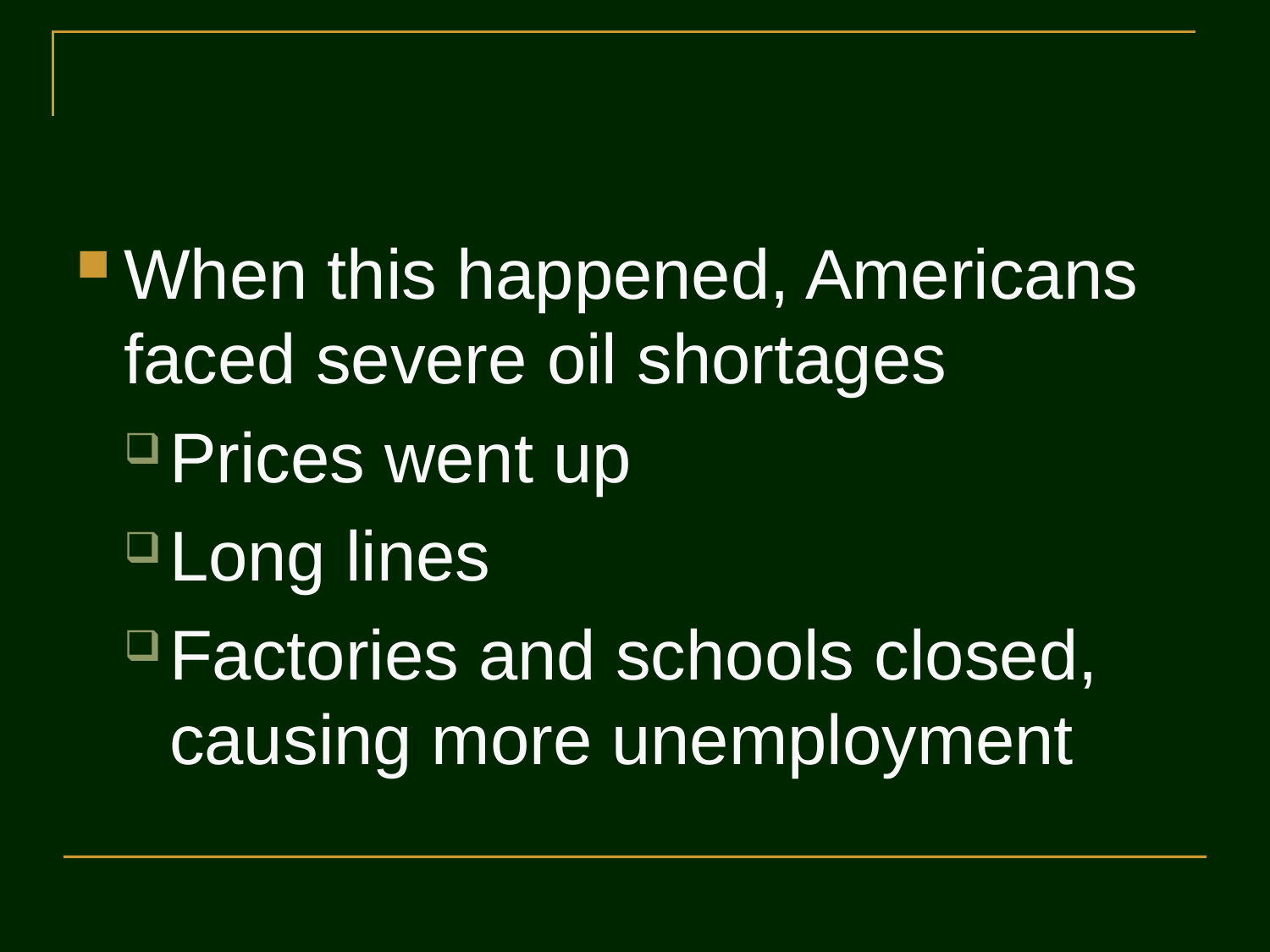

#
When this happened, Americans faced severe oil shortages
Prices went up
Long lines
Factories and schools closed, causing more unemployment